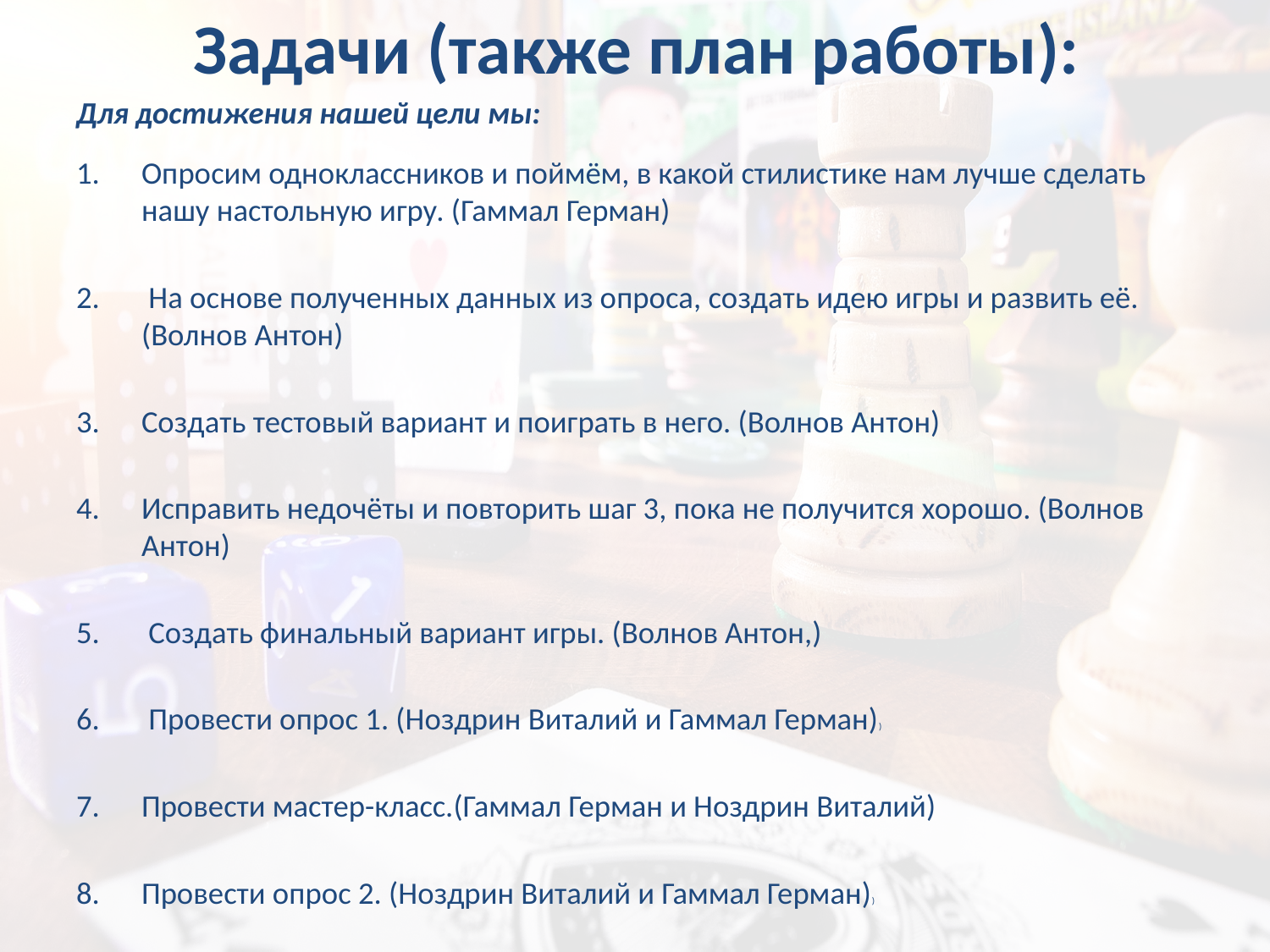

# Задачи (также план работы):
Для достижения нашей цели мы:

Опросим одноклассников и поймём, в какой стилистике нам лучше сделать нашу настольную игру. (Гаммал Герман)

 На основе полученных данных из опроса, создать идею игры и развить её. (Волнов Антон)

Создать тестовый вариант и поиграть в него. (Волнов Антон)

Исправить недочёты и повторить шаг 3, пока не получится хорошо. (Волнов Антон)

 Создать финальный вариант игры. (Волнов Антон,)

 Провести опрос 1. (Ноздрин Виталий и Гаммал Герман))

Провести мастер-класс.(Гаммал Герман и Ноздрин Виталий)

Провести опрос 2. (Ноздрин Виталий и Гаммал Герман))